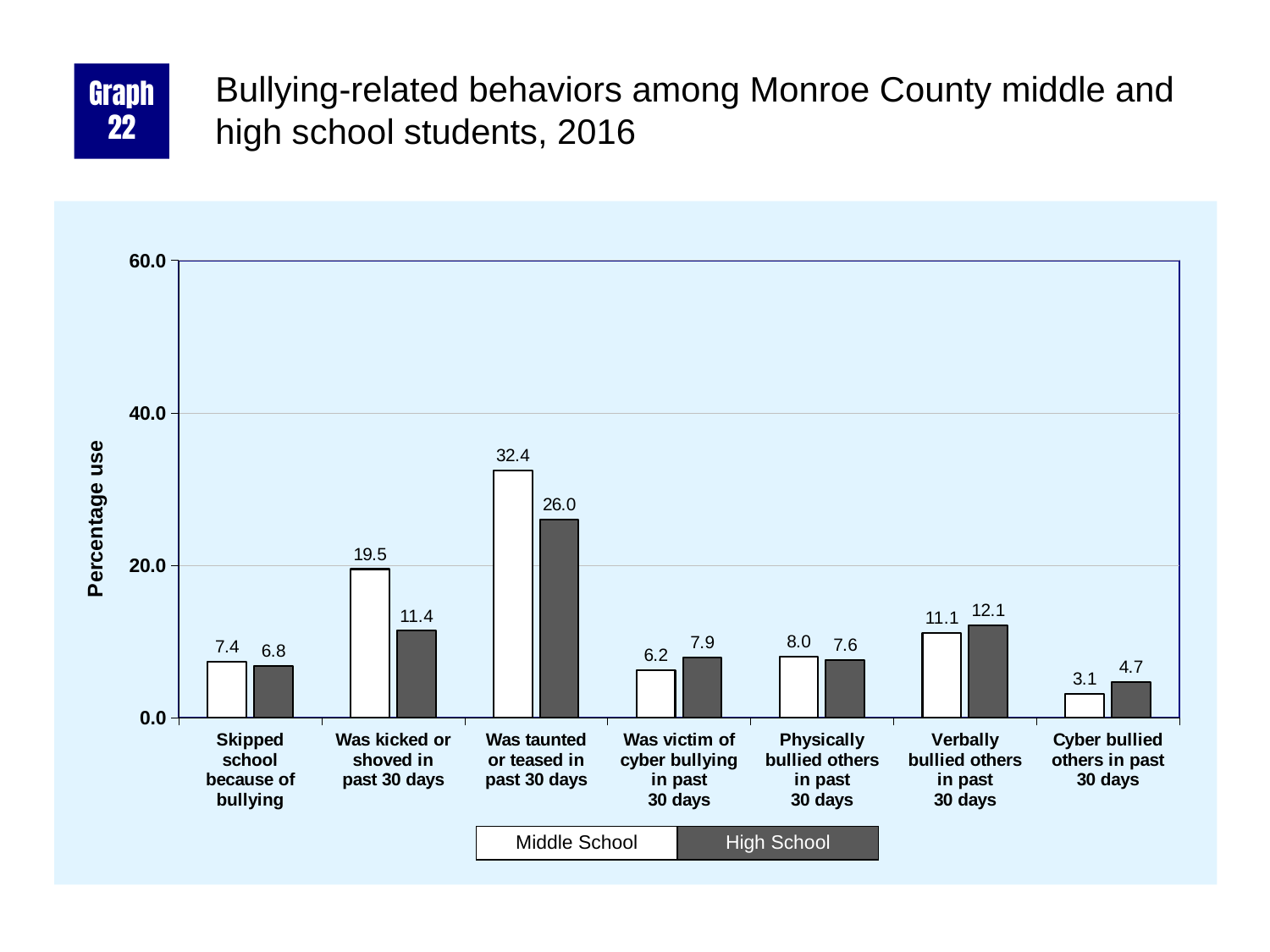

Graph 22
Bullying-related behaviors among Monroe County middle and high school students, 2016

### Chart

| Category | Middle School | High School |
|---|---|---|
| Skipped
school
because of
bullying | 7.4 | 6.8 |
| Was kicked or
shoved in
past 30 days | 19.5 | 11.4 |
| Was taunted
or teased in
past 30 days | 32.4 | 26.0 |
| Was victim of
cyber bullying
in past
30 days | 6.2 | 7.9 |
| Physically
bullied others
in past
30 days | 8.0 | 7.6 |
| Verbally
bullied others
in past
30 days | 11.1 | 12.1 |
| Cyber bullied
others in past
30 days | 3.1 | 4.7 |
Middle School
High School